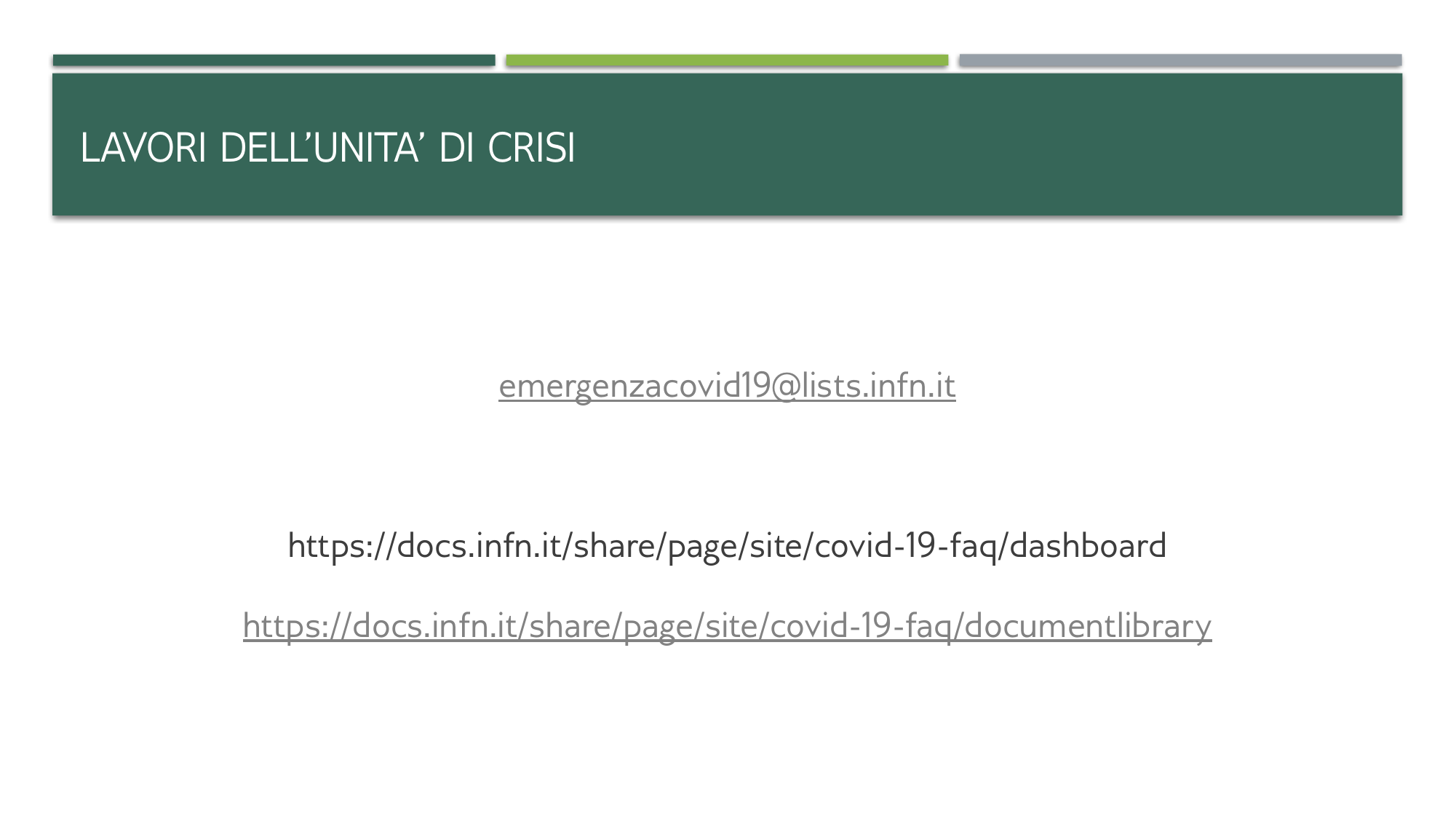

# LAVORI DELL’UNITA’ DI CRISI
emergenzacovid19@lists.infn.it

https://docs.infn.it/share/page/site/covid-19-faq/dashboard
https://docs.infn.it/share/page/site/covid-19-faq/documentlibrary